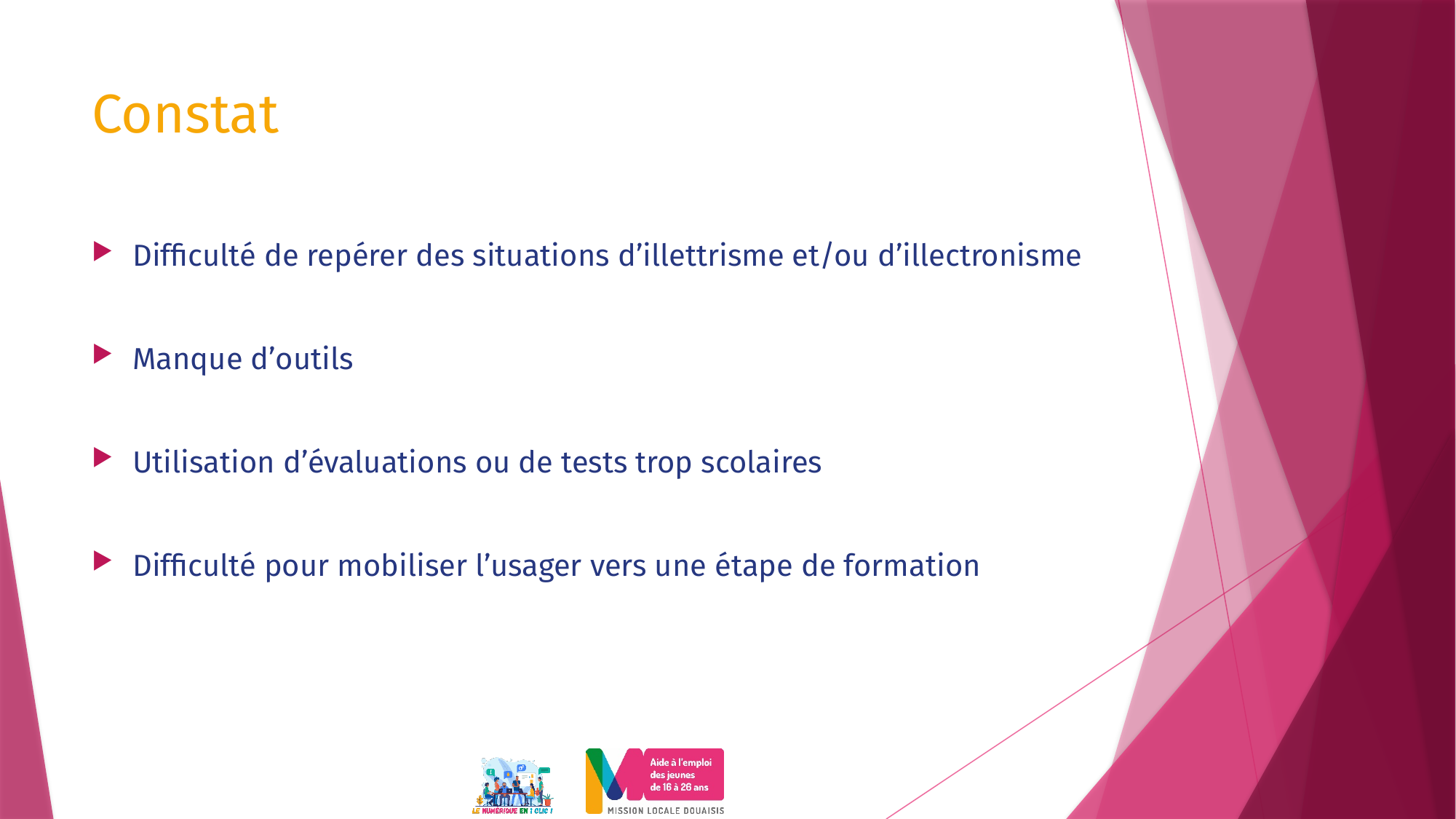

# Constat
Difficulté de repérer des situations d’illettrisme et/ou d’illectronisme

Manque d’outils

Utilisation d’évaluations ou de tests trop scolaires

Difficulté pour mobiliser l’usager vers une étape de formation